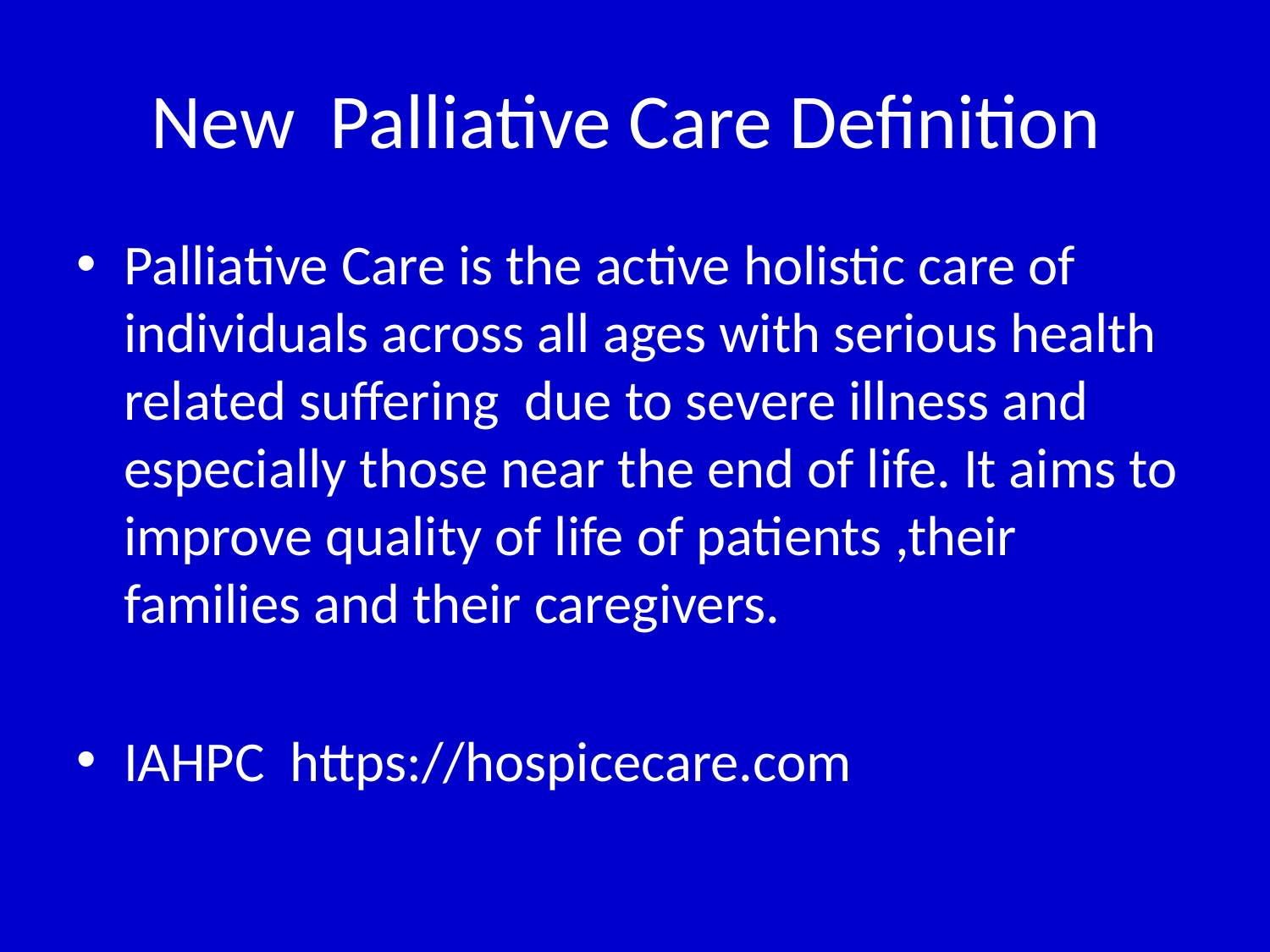

# New  Palliative Care Definition
Palliative Care is the active holistic care of individuals across all ages with serious health related suffering  due to severe illness and especially those near the end of life. It aims to improve quality of life of patients ,their families and their caregivers.

IAHPC  https://hospicecare.com